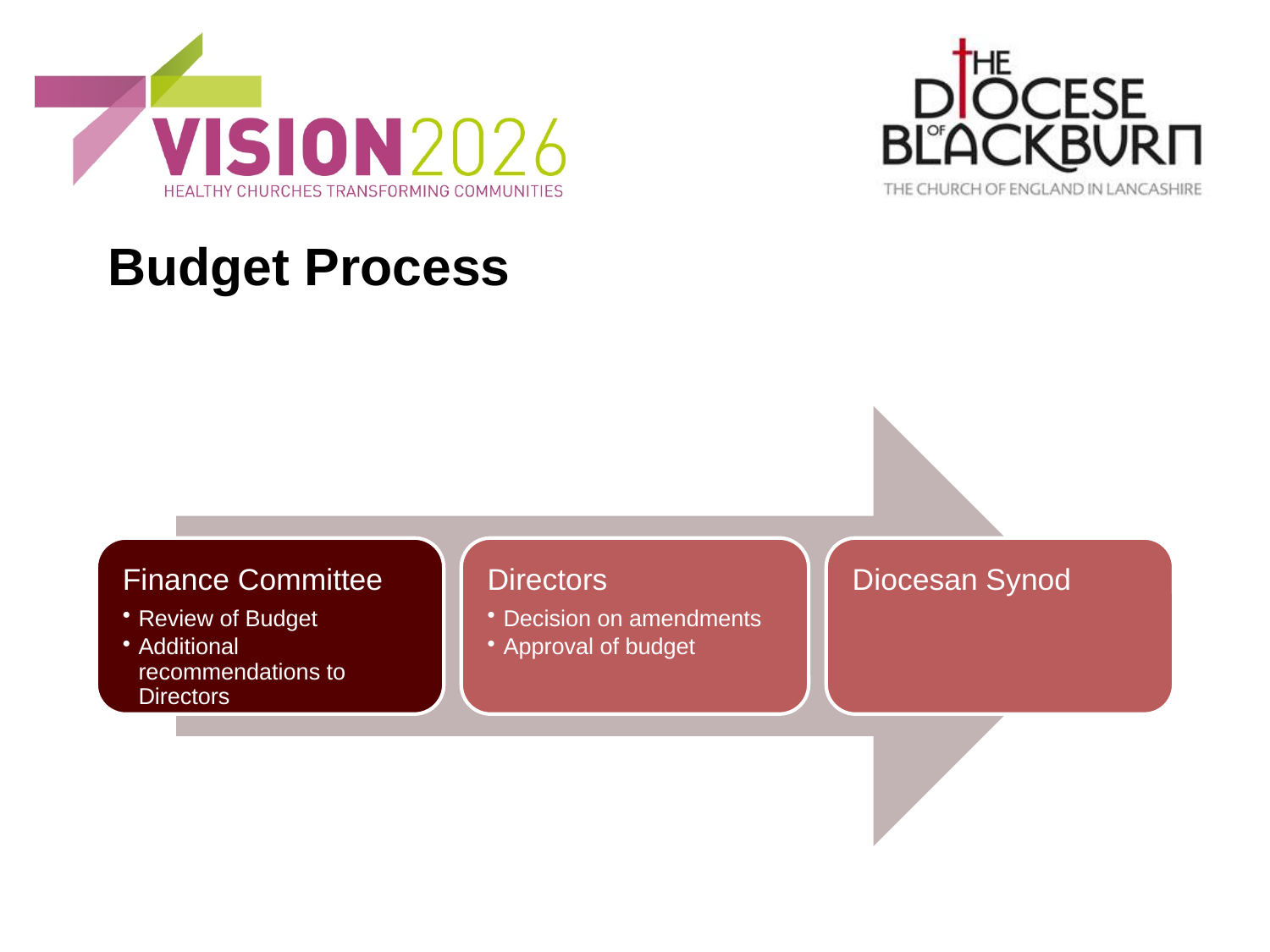

# Budget Process
Finance Committee
Review of Budget
Additional recommendations to Directors
Directors
Decision on amendments
Approval of budget
Diocesan Synod